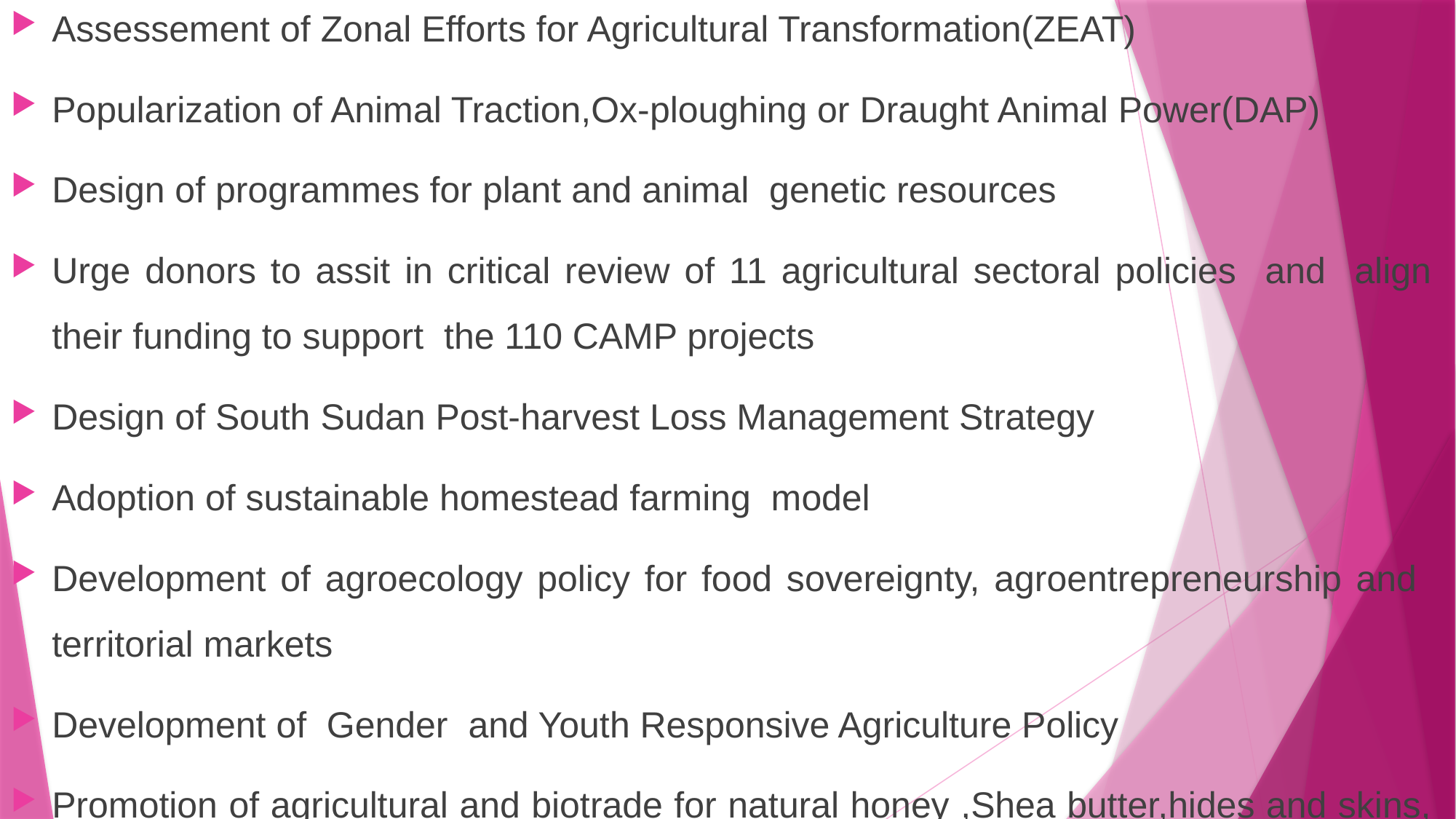

Assessement of Zonal Efforts for Agricultural Transformation(ZEAT)
Popularization of Animal Traction,Ox-ploughing or Draught Animal Power(DAP)
Design of programmes for plant and animal  genetic resources
Urge donors to assit in critical review of 11 agricultural sectoral policies  and  align their funding to support  the 110 CAMP projects
Design of South Sudan Post-harvest Loss Management Strategy
Adoption of sustainable homestead farming  model
Development of agroecology policy for food sovereignty, agroentrepreneurship and  territorial markets
Development of  Gender  and Youth Responsive Agriculture Policy
Promotion of agricultural and biotrade for natural honey ,Shea butter,hides and skins, oileeds, vegtables and fruits,Gum arabic(NEIS,2023)